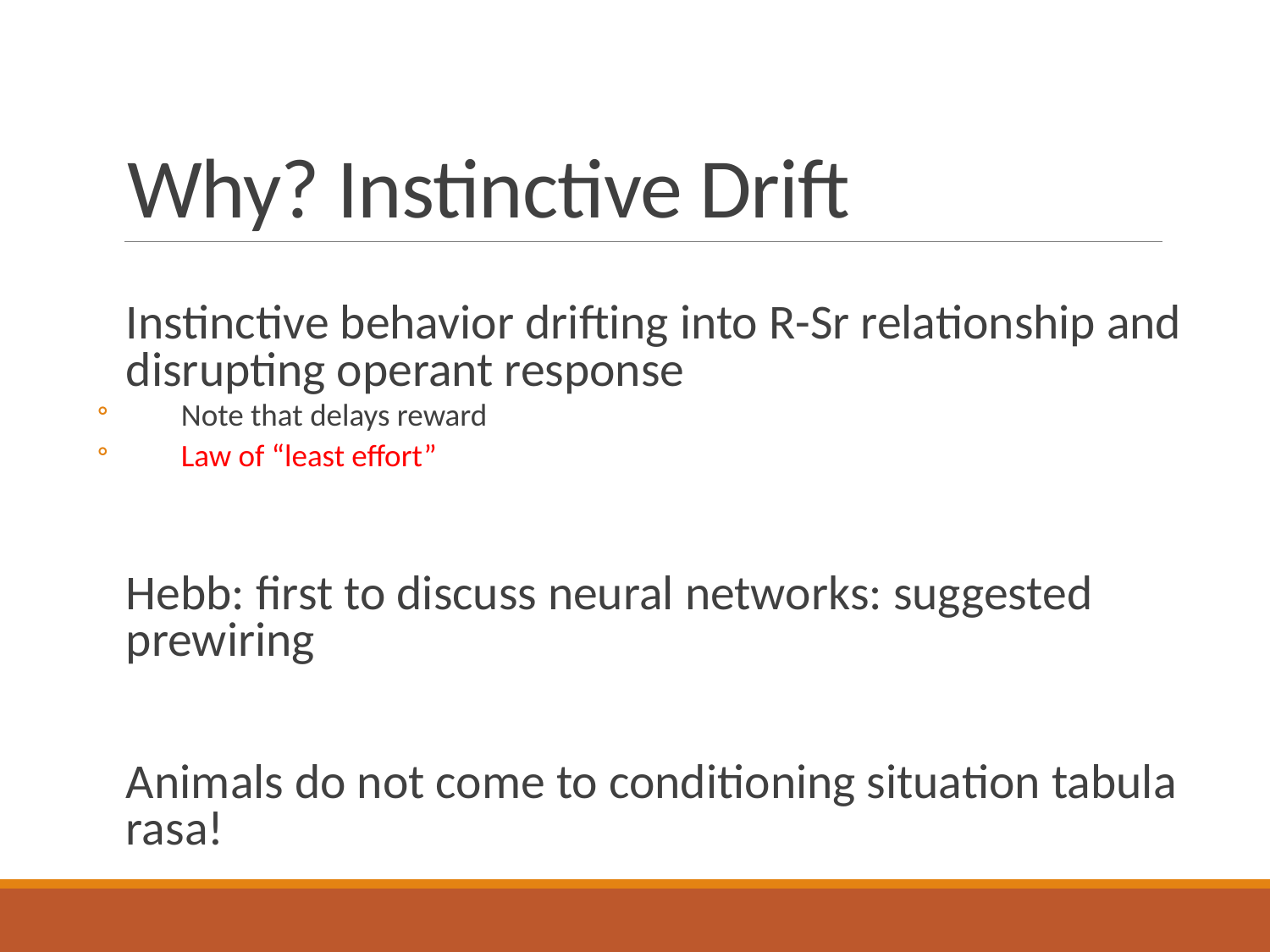

# Why? Instinctive Drift

Instinctive behavior drifting into R-Sr relationship and disrupting operant response
Note that delays reward
Law of “least effort”

Hebb: first to discuss neural networks: suggested prewiring

Animals do not come to conditioning situation tabula rasa!